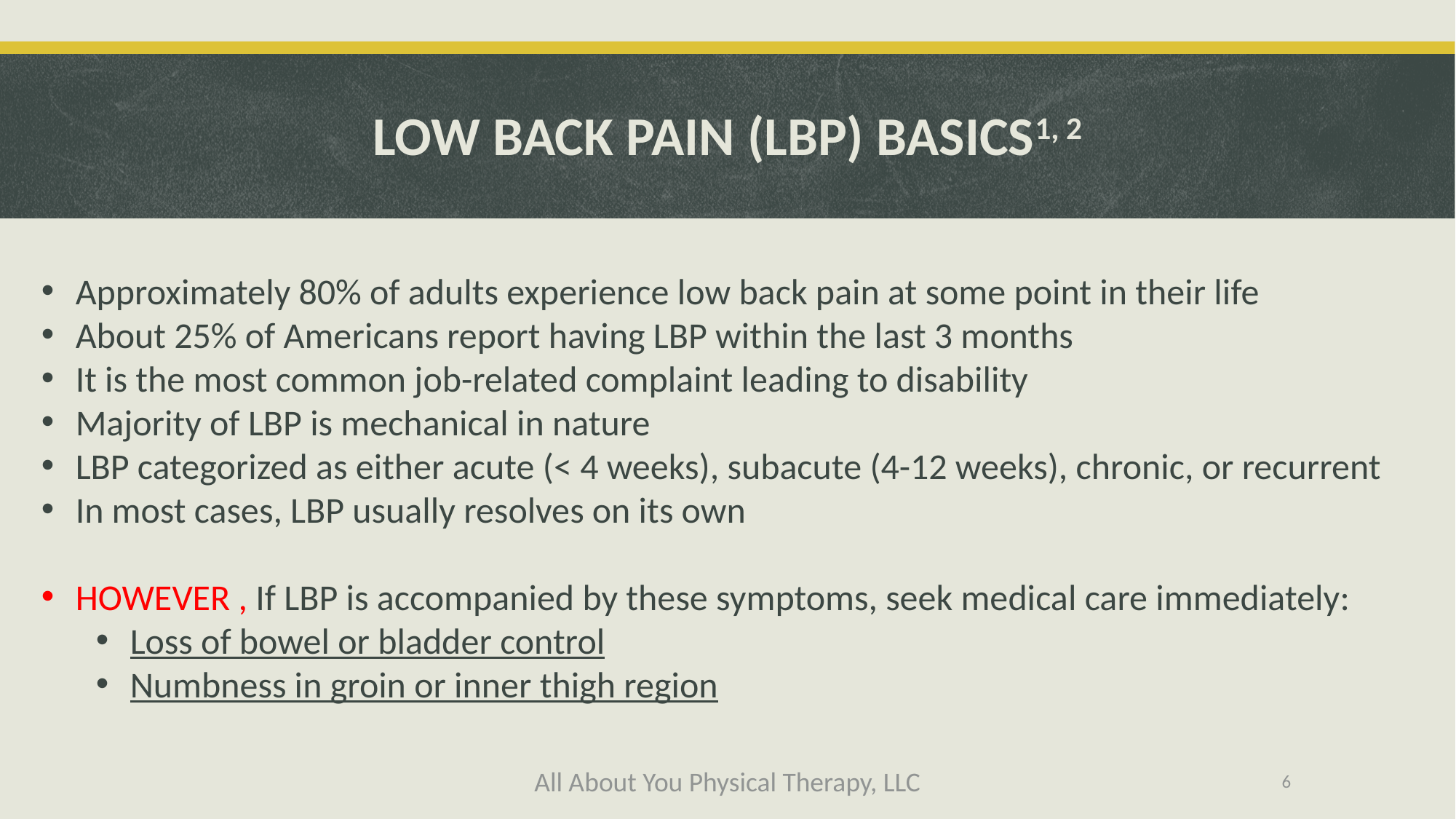

# LOW BACK PAIN (LBP) BASICS1, 2
Approximately 80% of adults experience low back pain at some point in their life
About 25% of Americans report having LBP within the last 3 months
It is the most common job-related complaint leading to disability
Majority of LBP is mechanical in nature
LBP categorized as either acute (< 4 weeks), subacute (4-12 weeks), chronic, or recurrent
In most cases, LBP usually resolves on its own

HOWEVER , If LBP is accompanied by these symptoms, seek medical care immediately:
Loss of bowel or bladder control
Numbness in groin or inner thigh region

All About You Physical Therapy, LLC
6